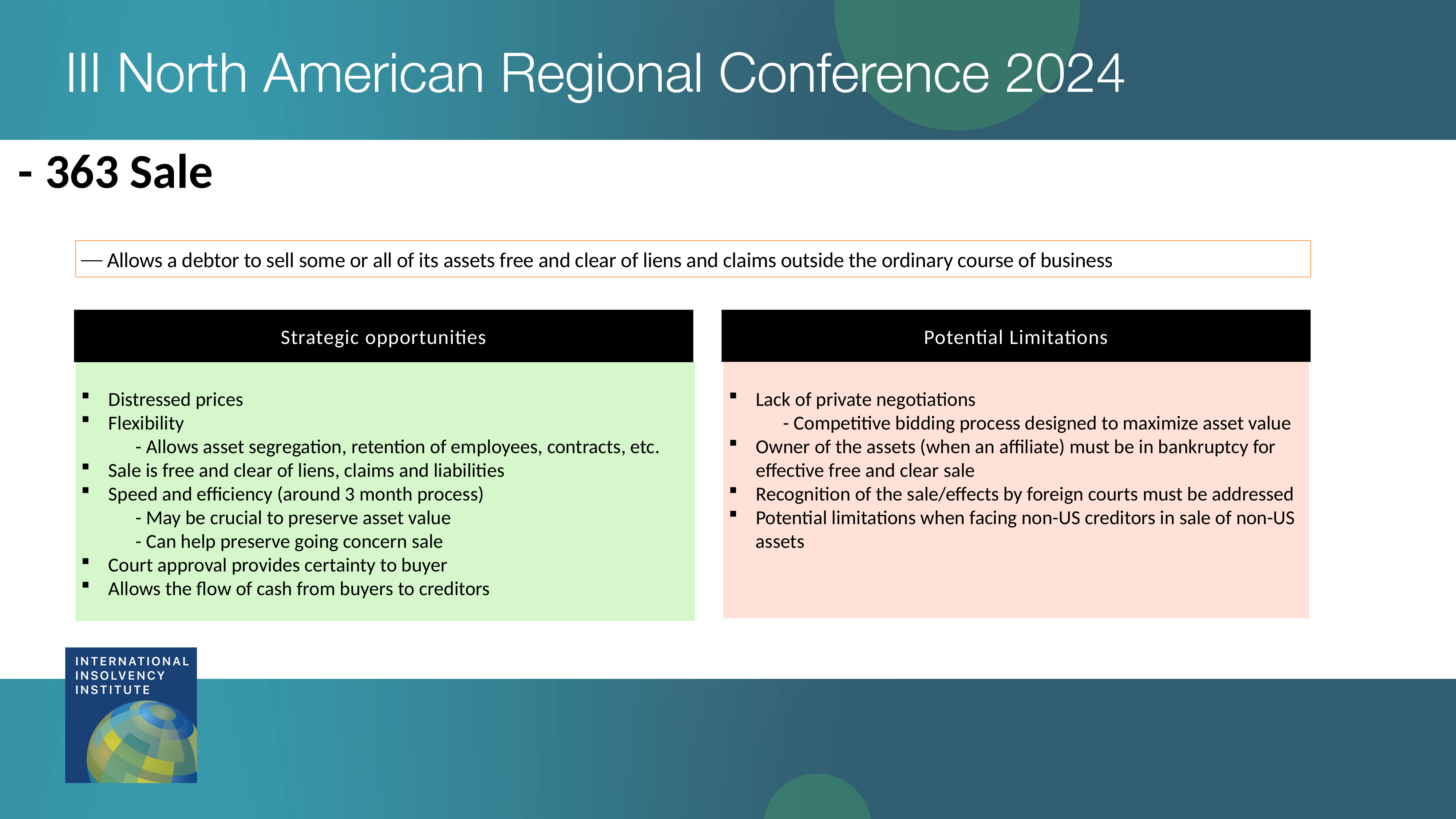

- 	363 Sale

 Allows a debtor to sell some or all of its assets free and clear of liens and claims outside the ordinary course of business
Strategic opportunities
Potential Limitations
Distressed prices
Flexibility
	- Allows asset segregation, retention of employees, contracts, etc.
Sale is free and clear of liens, claims and liabilities
Speed and efficiency (around 3 month process)
	- May be crucial to preserve asset value
	- Can help preserve going concern sale
Court approval provides certainty to buyer
Allows the flow of cash from buyers to creditors

   Lack of private negotiations
	- Competitive bidding process designed to maximize asset value
Owner of the assets (when an affiliate) must be in bankruptcy for effective free and clear sale
Recognition of the sale/effects by foreign courts must be addressed
   Potential limitations when facing non-US creditors in sale of non-US
   assets